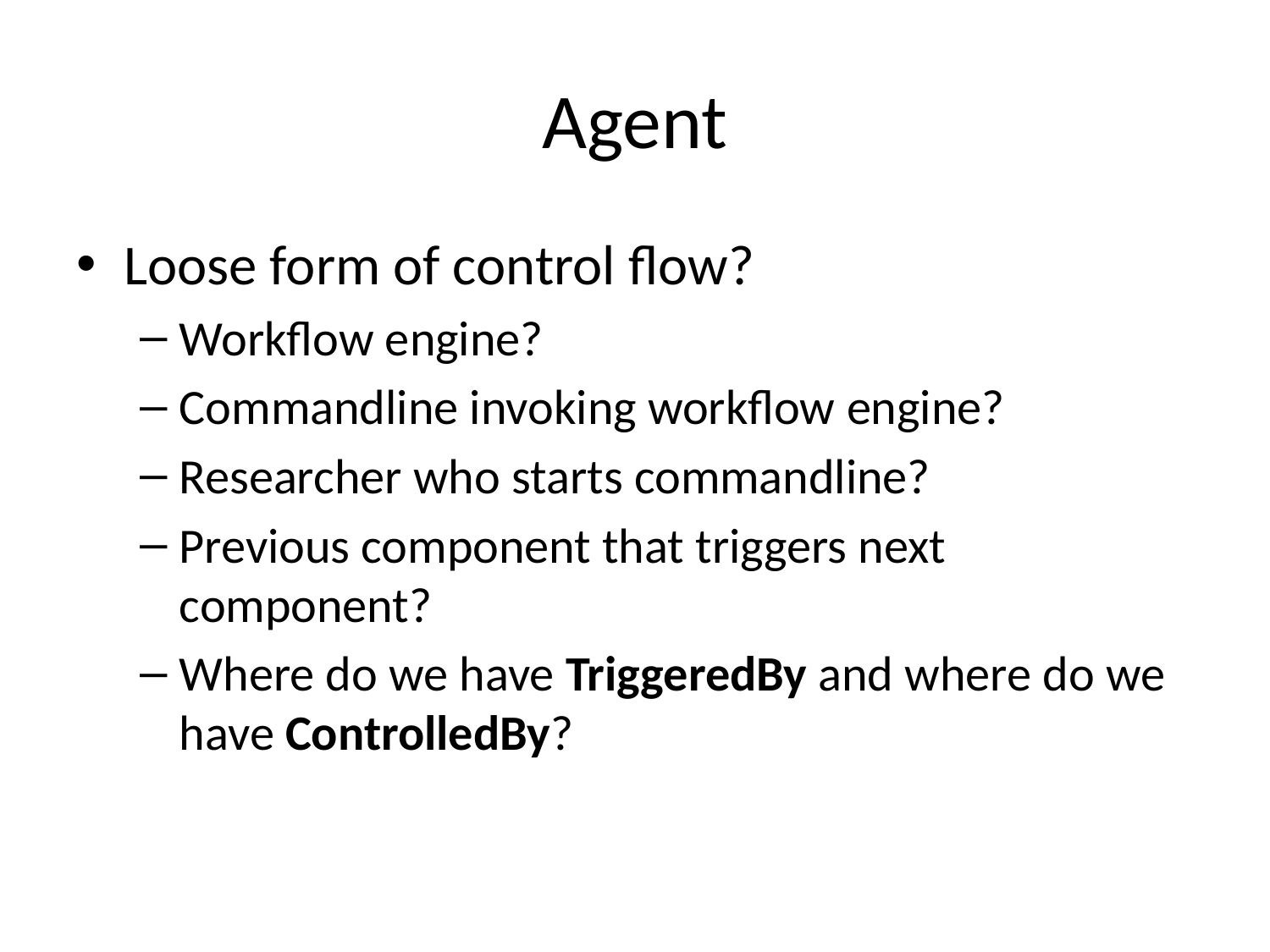

# Agent
Loose form of control flow?
Workflow engine?
Commandline invoking workflow engine?
Researcher who starts commandline?
Previous component that triggers next component?
Where do we have TriggeredBy and where do we have ControlledBy?